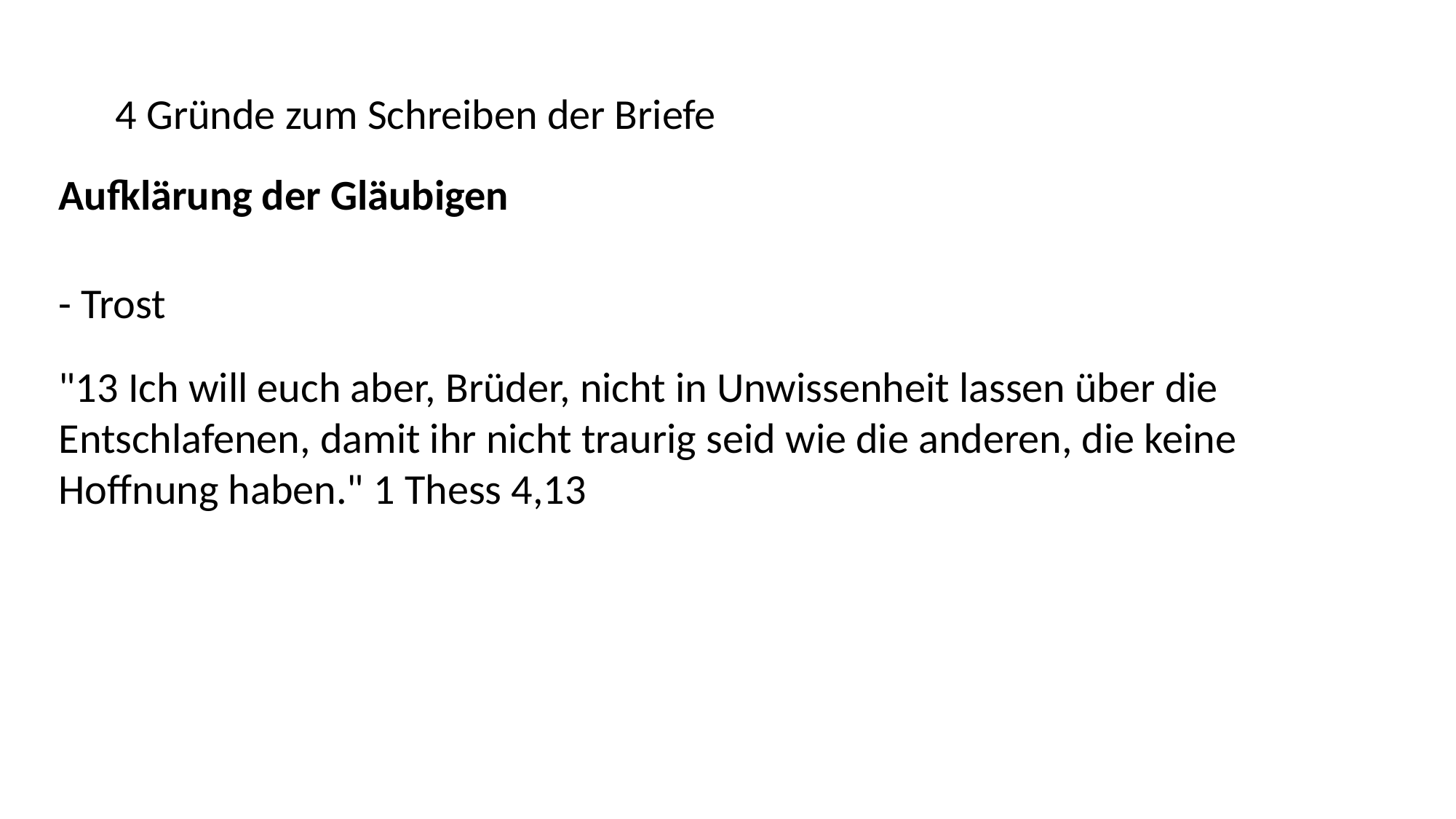

4 Gründe zum Schreiben der Briefe
Aufklärung der Gläubigen

- Trost

"13 Ich will euch aber, Brüder, nicht in Unwissenheit lassen über die Entschlafenen, damit ihr nicht traurig seid wie die anderen, die keine Hoffnung haben." 1 Thess 4,13